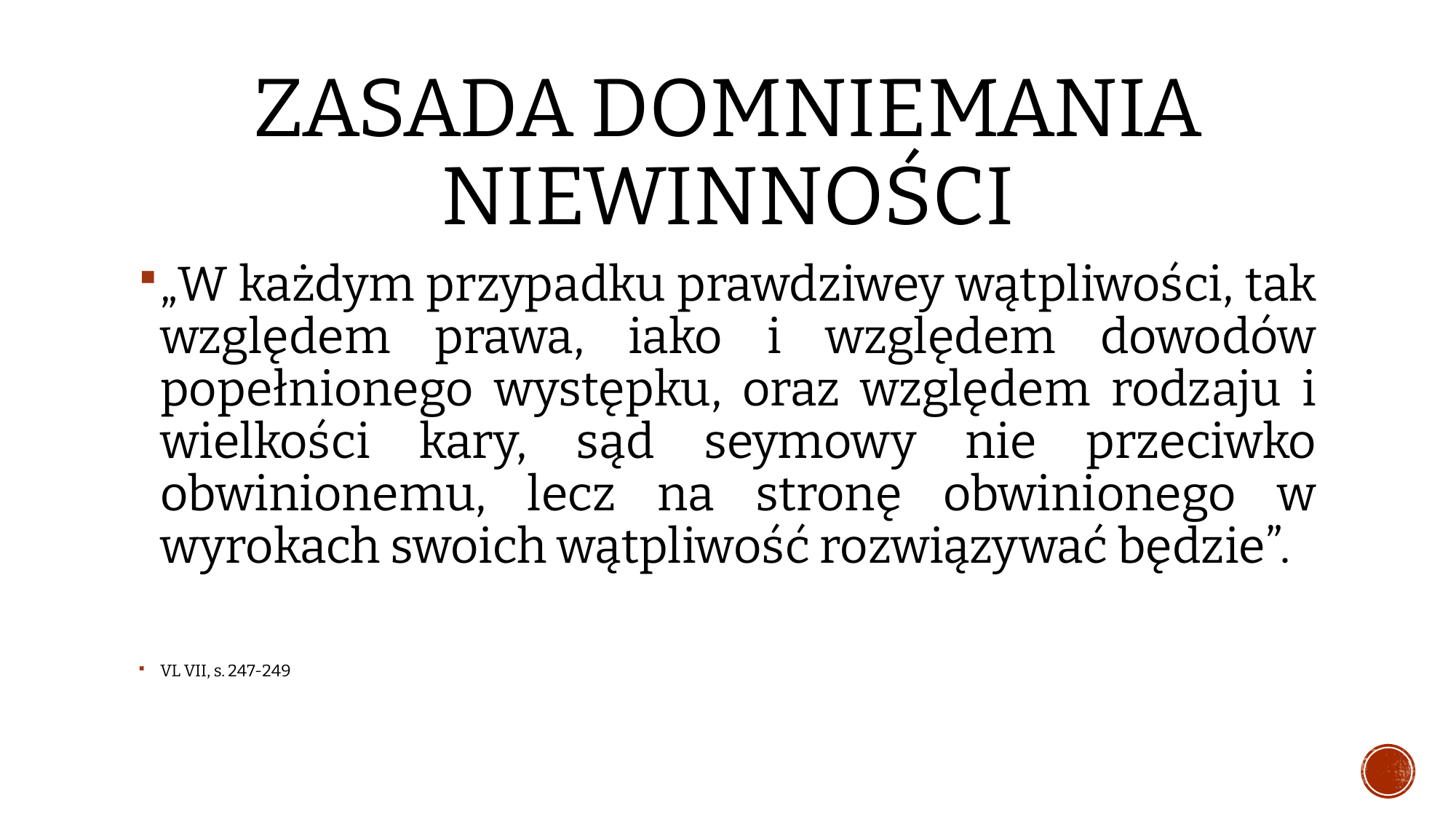

# Zasada domniemania niewinności
„W każdym przypadku prawdziwey wątpliwości, tak względem prawa, iako i względem dowodów popełnionego występku, oraz względem rodzaju i wielkości kary, sąd seymowy nie przeciwko obwinionemu, lecz na stronę obwinionego w wyrokach swoich wątpliwość rozwiązywać będzie”.

VL VII, s. 247-249